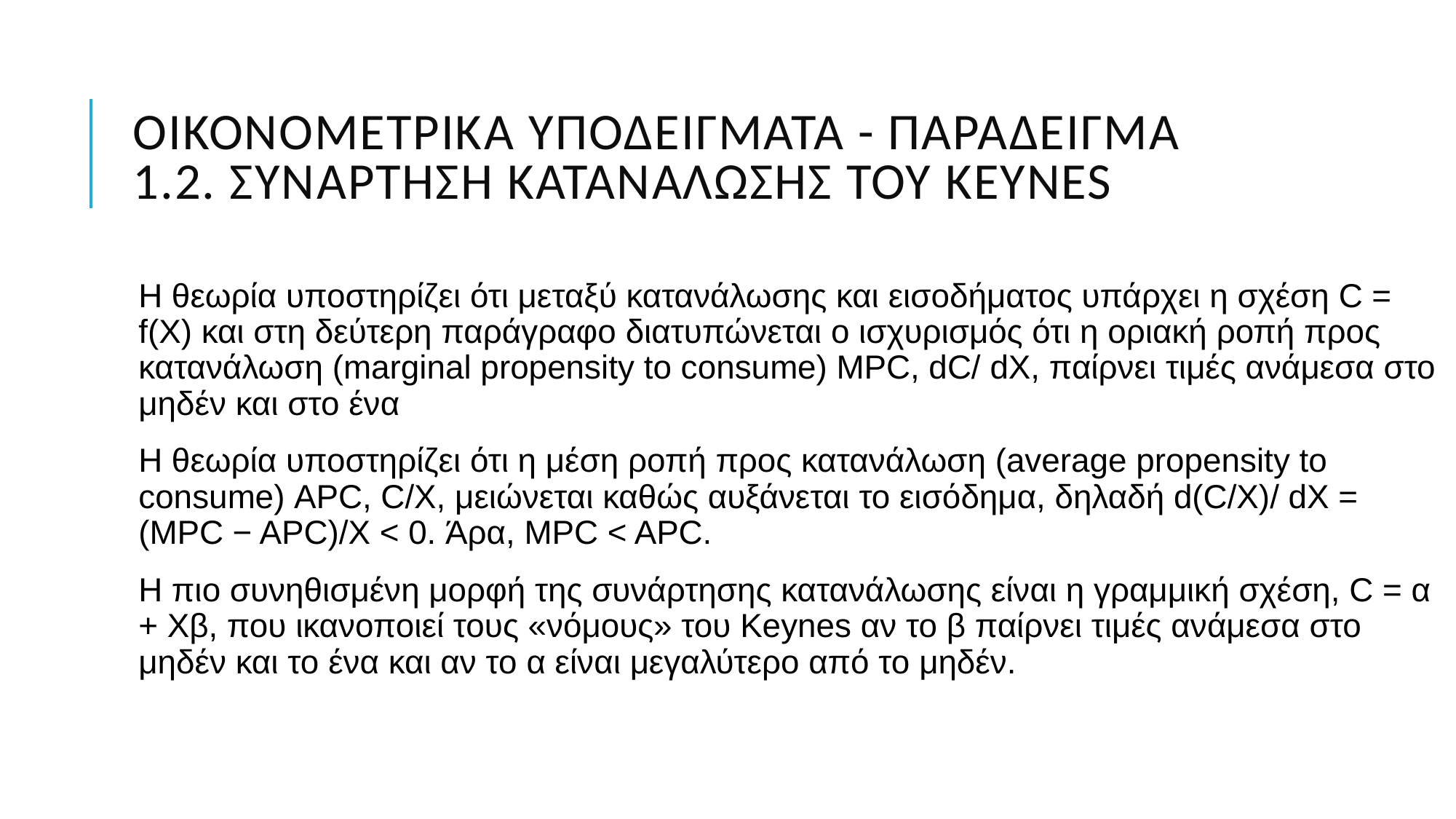

# Οικονομετρικά υποδείγματα - Παράδειγμα 1.2. Συνάρτηση Κατανάλωσης του Keynes
Η θεωρία υποστηρίζει ότι μεταξύ κατανάλωσης και εισοδήματος υπάρχει η σχέση C = f(X) και στη δεύτερη παράγραφο διατυπώνεται ο ισχυρισμός ότι η οριακή ροπή προς κατανάλωση (marginal propensity to consume) MPC, dC/ dX, παίρνει τιμές ανάμεσα στο μηδέν και στο ένα
Η θεωρία υποστηρίζει ότι η μέση ροπή προς κατανάλωση (average propensity to consume) APC, C/X, μειώνεται καθώς αυξάνεται το εισόδημα, δηλαδή d(C/X)/ dX = (MPC − APC)/X < 0. Άρα, MPC < APC.
Η πιο συνηθισμένη μορφή της συνάρτησης κατανάλωσης είναι η γραμμική σχέση, C = α + Xβ, που ικανοποιεί τους «νόμους» του Keynes αν το β παίρνει τιμές ανάμεσα στο μηδέν και το ένα και αν το α είναι μεγαλύτερο από το μηδέν.